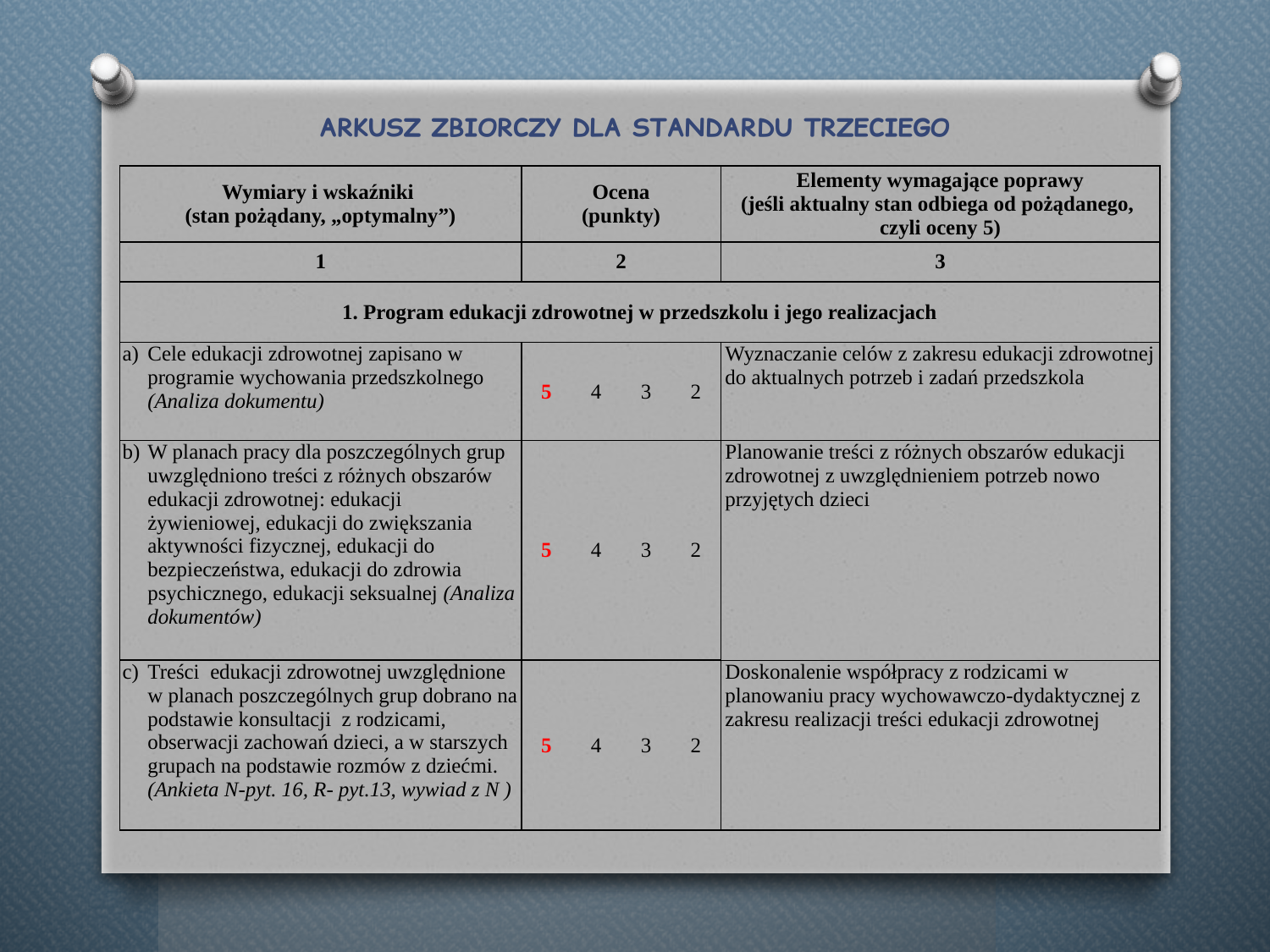

Arkusz zbiorczy dla standardu Trzeciego
| Wymiary i wskaźniki (stan pożądany, „optymalny”) | Ocena (punkty) |  |  |  | Elementy wymagające poprawy (jeśli aktualny stan odbiega od pożądanego, czyli oceny 5) |
| --- | --- | --- | --- | --- | --- |
| 1 | 2 |  |  |  | 3 |
| 1. Program edukacji zdrowotnej w przedszkolu i jego realizacjach |  |  |  |  |  |
| Cele edukacji zdrowotnej zapisano w programie wychowania przedszkolnego (Analiza dokumentu) | 5 | 4 | 3 | 2 | Wyznaczanie celów z zakresu edukacji zdrowotnej do aktualnych potrzeb i zadań przedszkola |
| W planach pracy dla poszczególnych grup uwzględniono treści z różnych obszarów edukacji zdrowotnej: edukacji żywieniowej, edukacji do zwiększania aktywności fizycznej, edukacji do bezpieczeństwa, edukacji do zdrowia psychicznego, edukacji seksualnej (Analiza dokumentów) | 5 | 4 | 3 | 2 | Planowanie treści z różnych obszarów edukacji zdrowotnej z uwzględnieniem potrzeb nowo przyjętych dzieci |
| Treści edukacji zdrowotnej uwzględnione w planach poszczególnych grup dobrano na podstawie konsultacji z rodzicami, obserwacji zachowań dzieci, a w starszych grupach na podstawie rozmów z dziećmi. (Ankieta N-pyt. 16, R- pyt.13, wywiad z N ) | 5 | 4 | 3 | 2 | Doskonalenie współpracy z rodzicami w planowaniu pracy wychowawczo-dydaktycznej z zakresu realizacji treści edukacji zdrowotnej |